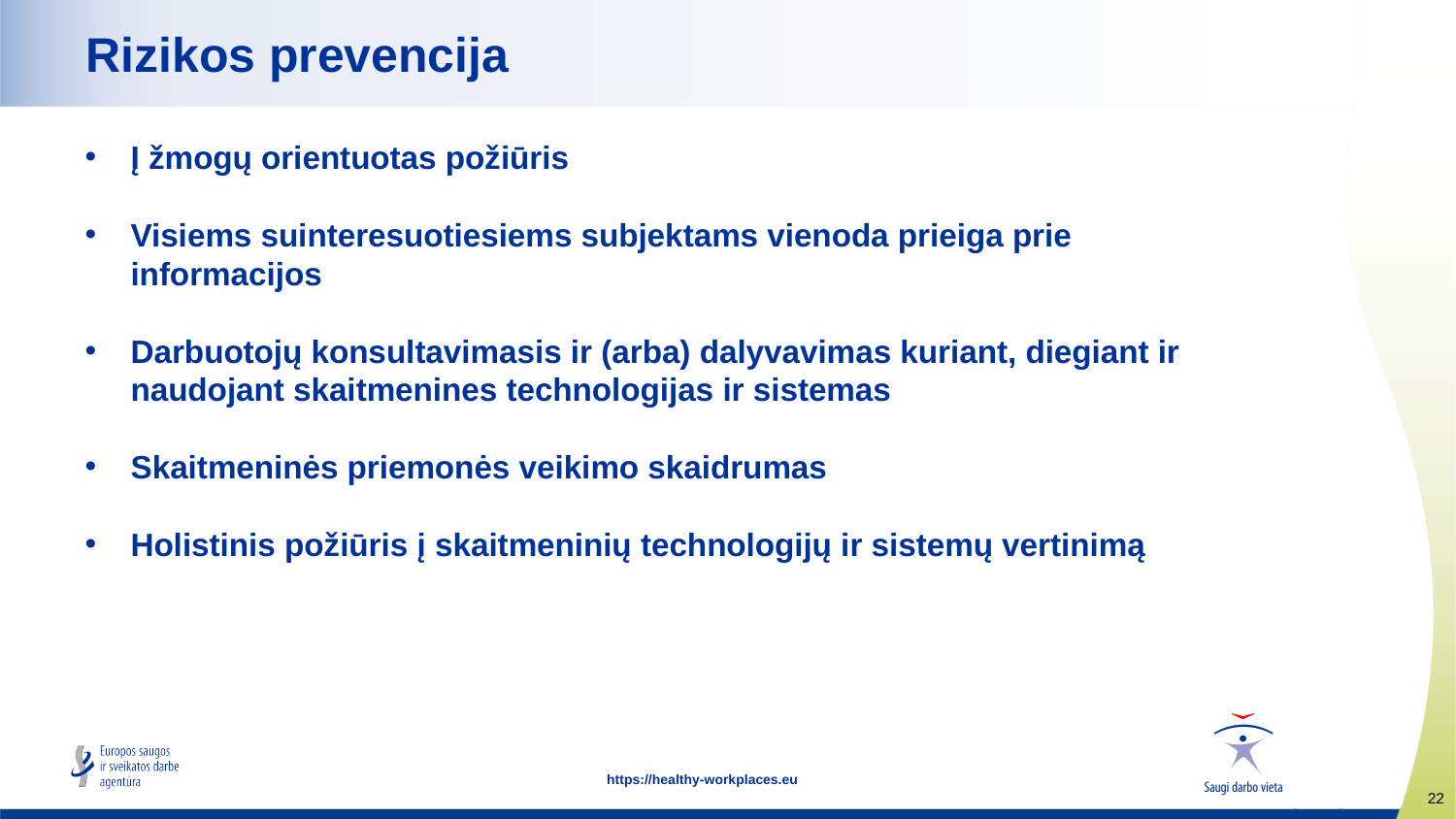

# Rizikos prevencija
Į žmogų orientuotas požiūris

Visiems suinteresuotiesiems subjektams vienoda prieiga prie informacijos

Darbuotojų konsultavimasis ir (arba) dalyvavimas kuriant, diegiant ir naudojant skaitmenines technologijas ir sistemas

Skaitmeninės priemonės veikimo skaidrumas

Holistinis požiūris į skaitmeninių technologijų ir sistemų vertinimą